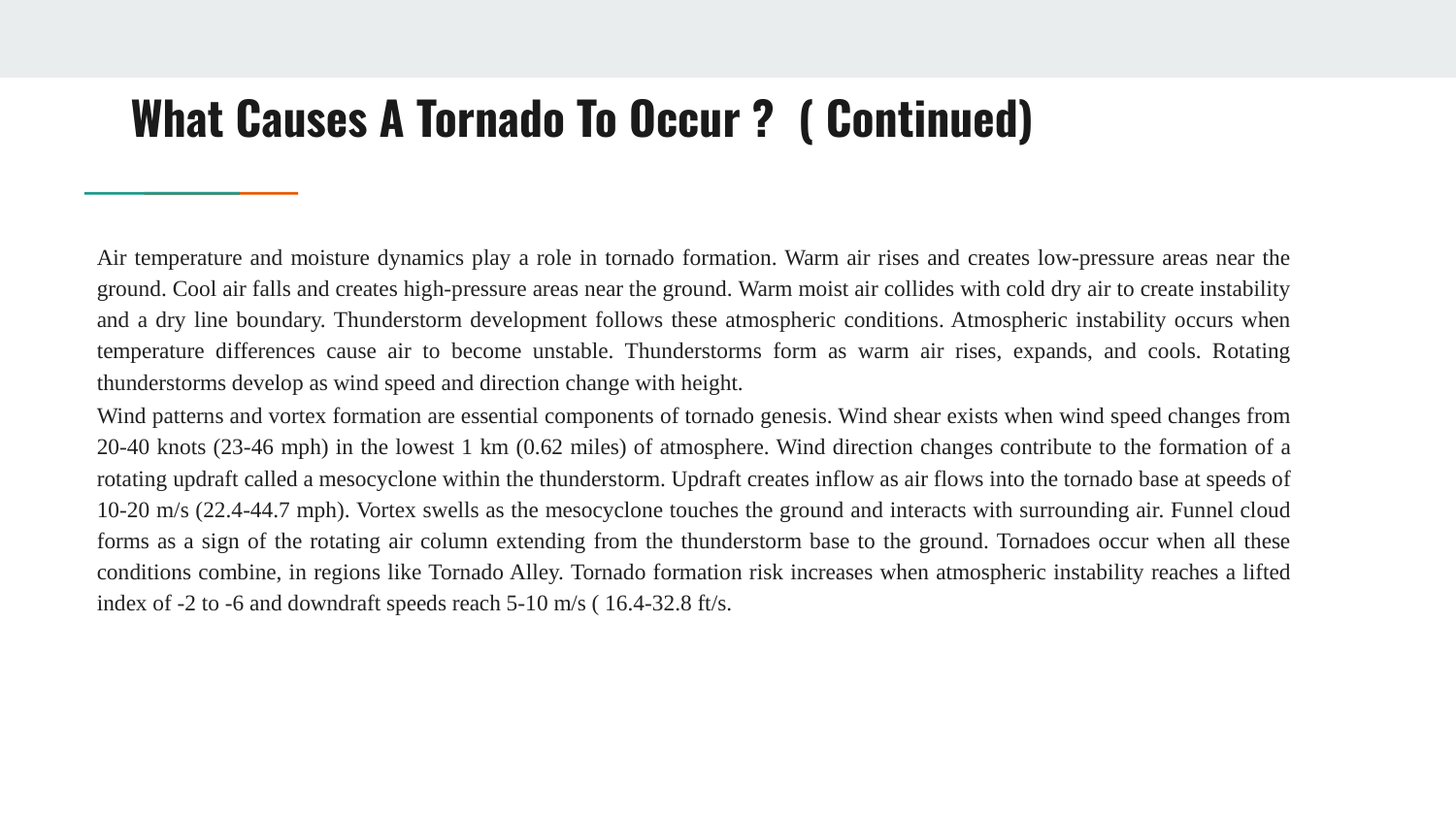

# What Causes A Tornado To Occur ?  ( Continued)
Air temperature and moisture dynamics play a role in tornado formation. Warm air rises and creates low-pressure areas near the ground. Cool air falls and creates high-pressure areas near the ground. Warm moist air collides with cold dry air to create instability and a dry line boundary. Thunderstorm development follows these atmospheric conditions. Atmospheric instability occurs when temperature differences cause air to become unstable. Thunderstorms form as warm air rises, expands, and cools. Rotating thunderstorms develop as wind speed and direction change with height.
Wind patterns and vortex formation are essential components of tornado genesis. Wind shear exists when wind speed changes from 20-40 knots (23-46 mph) in the lowest 1 km (0.62 miles) of atmosphere. Wind direction changes contribute to the formation of a rotating updraft called a mesocyclone within the thunderstorm. Updraft creates inflow as air flows into the tornado base at speeds of 10-20 m/s (22.4-44.7 mph). Vortex swells as the mesocyclone touches the ground and interacts with surrounding air. Funnel cloud forms as a sign of the rotating air column extending from the thunderstorm base to the ground. Tornadoes occur when all these conditions combine, in regions like Tornado Alley. Tornado formation risk increases when atmospheric instability reaches a lifted index of -2 to -6 and downdraft speeds reach 5-10 m/s ( 16.4-32.8 ft/s.